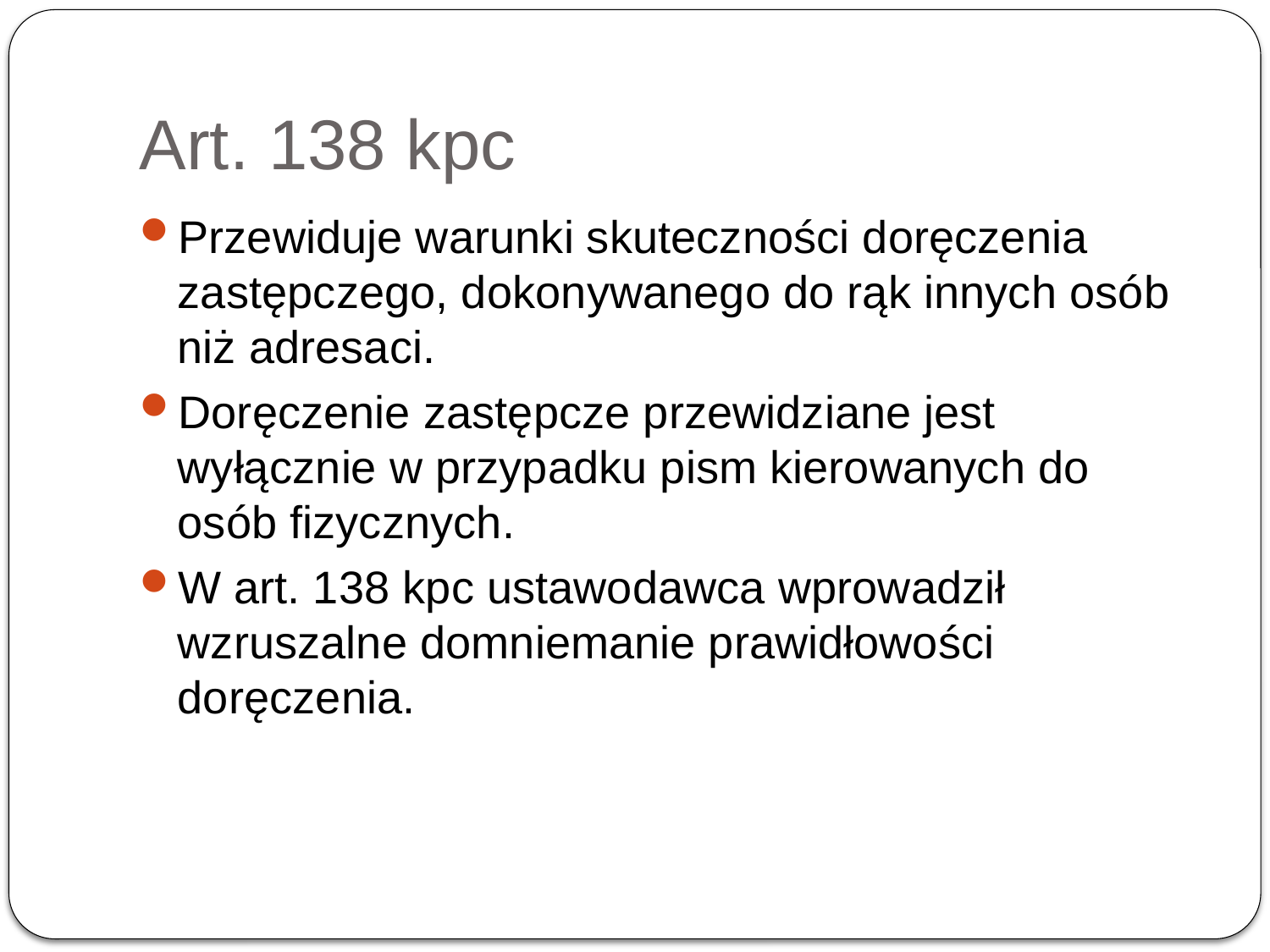

# Art. 138 kpc
Przewiduje warunki skuteczności doręczenia zastępczego, dokonywanego do rąk innych osób niż adresaci.
Doręczenie zastępcze przewidziane jest wyłącznie w przypadku pism kierowanych do osób fizycznych.
W art. 138 kpc ustawodawca wprowadził wzruszalne domniemanie prawidłowości doręczenia.